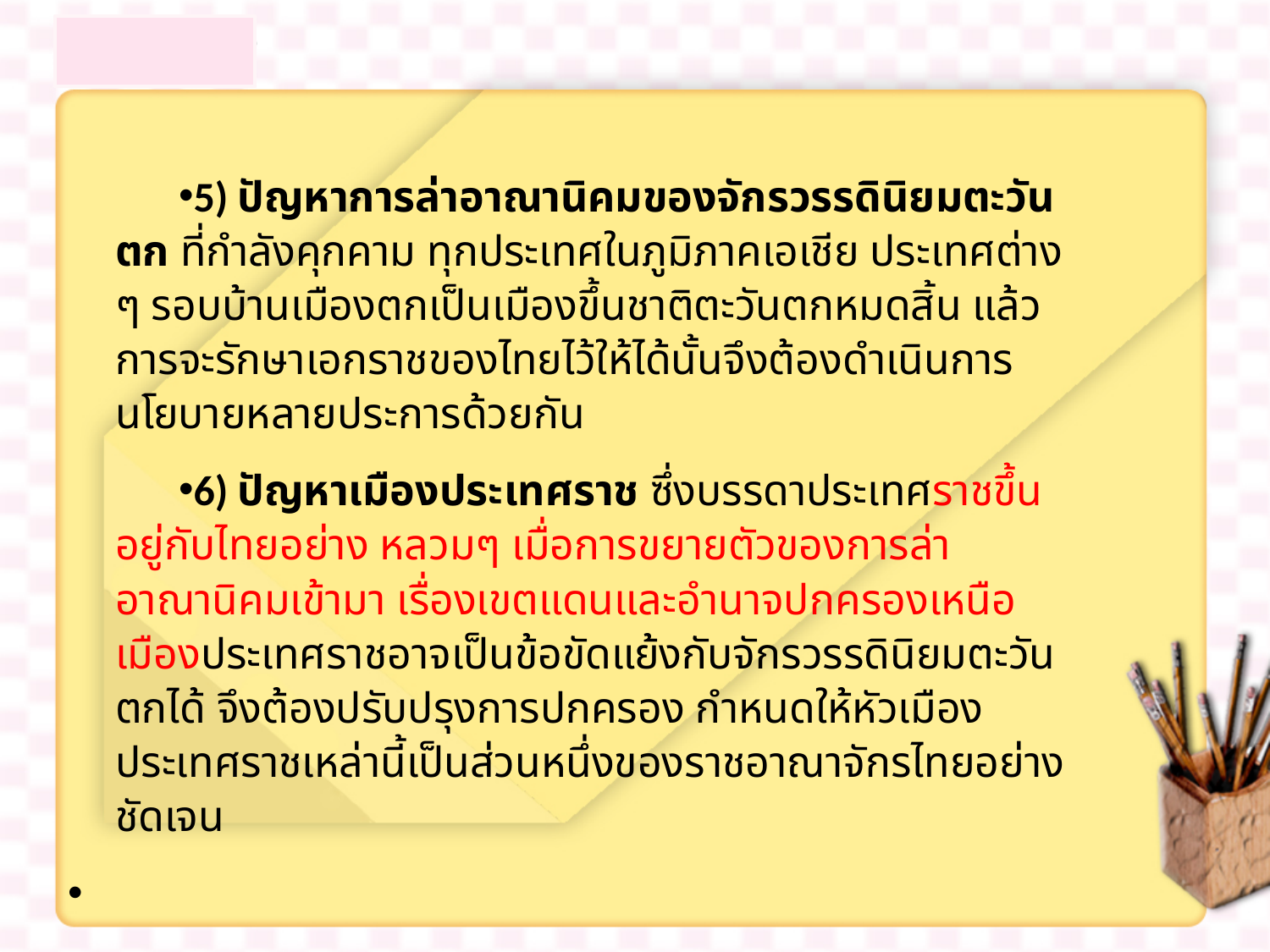

5) ปัญหาการล่าอาณานิคมของจักรวรรดินิยมตะวันตก ที่กำลังคุกคาม ทุกประเทศในภูมิภาคเอเชีย ประเทศต่าง ๆ รอบบ้านเมืองตกเป็นเมืองขึ้นชาติตะวันตกหมดสิ้น แล้ว การจะรักษาเอกราชของไทยไว้ให้ได้นั้นจึงต้องดำเนินการนโยบายหลายประการด้วยกัน
6) ปัญหาเมืองประเทศราช ซึ่งบรรดาประเทศราชขึ้นอยู่กับไทยอย่าง หลวมๆ เมื่อการขยายตัวของการล่าอาณานิคมเข้ามา เรื่องเขตแดนและอำนาจปกครองเหนือ เมืองประเทศราชอาจเป็นข้อขัดแย้งกับจักรวรรดินิยมตะวันตกได้ จึงต้องปรับปรุงการปกครอง กำหนดให้หัวเมืองประเทศราชเหล่านี้เป็นส่วนหนึ่งของราชอาณาจักรไทยอย่างชัดเจน